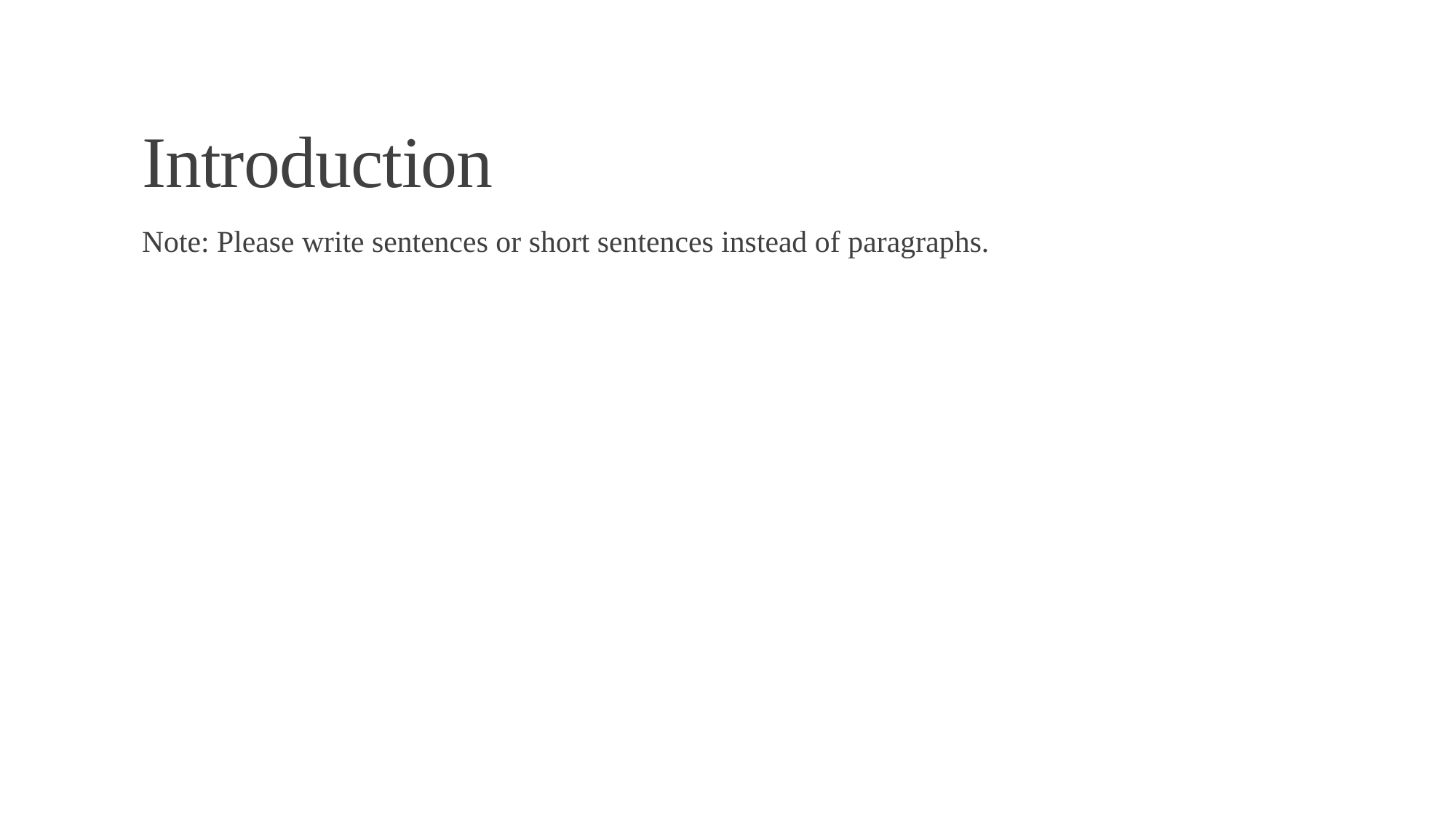

# Introduction
Note: Please write sentences or short sentences instead of paragraphs.